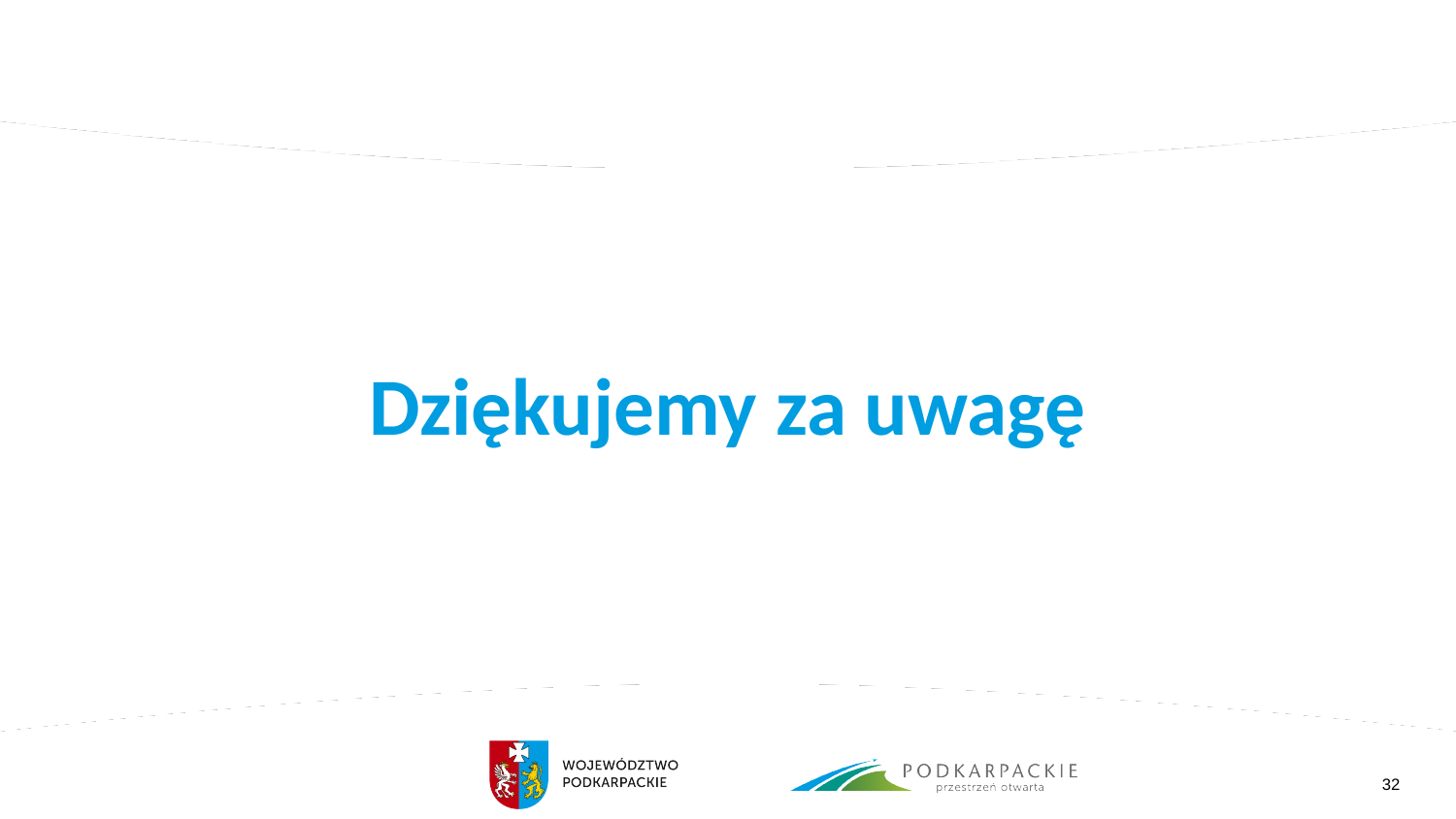

# Dziękujemy za uwagę

Dziękujemy za uwagę

32